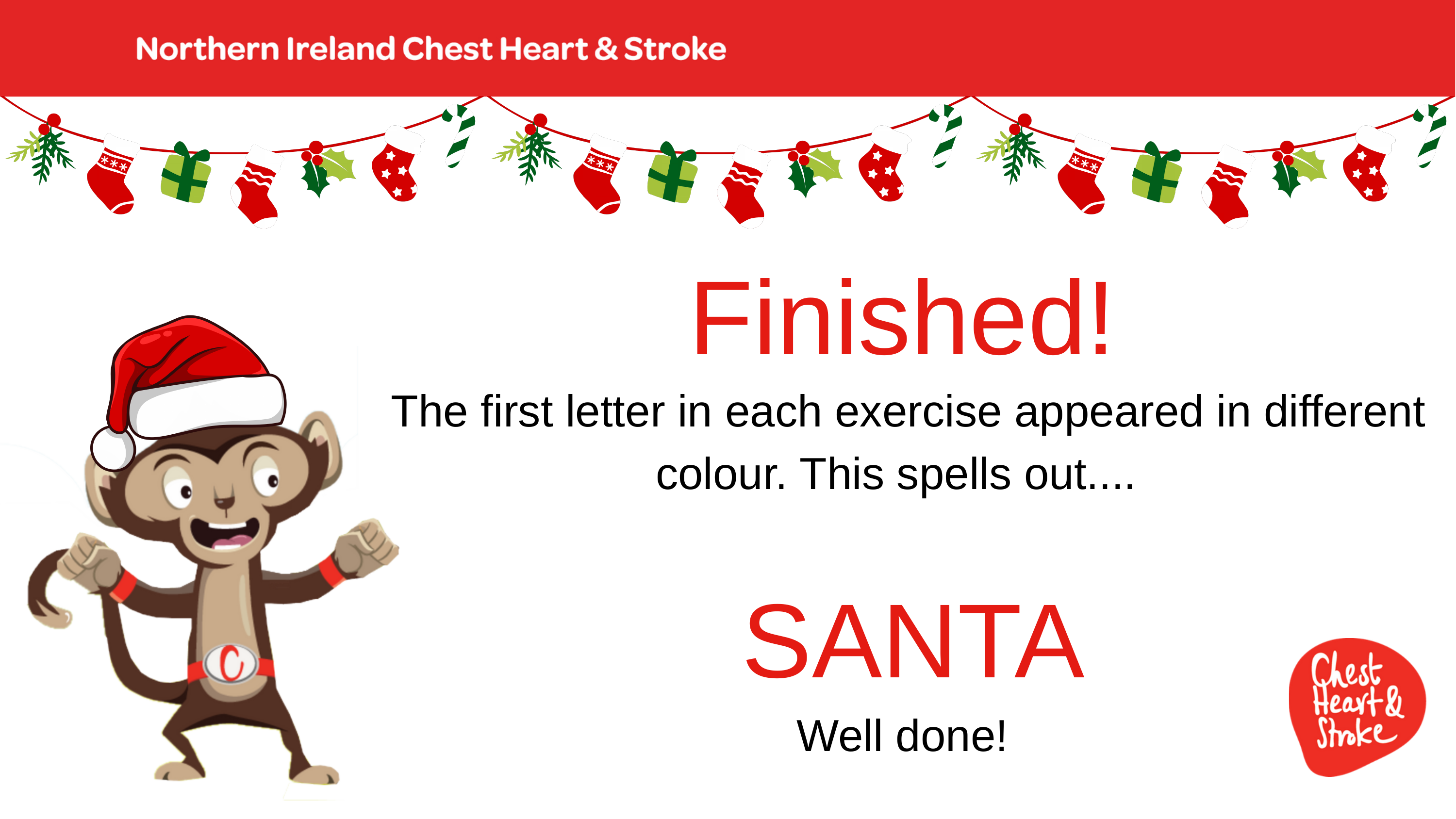

Finished!

 The first letter in each exercise appeared in different colour. This spells out....
SANTA

Well done!